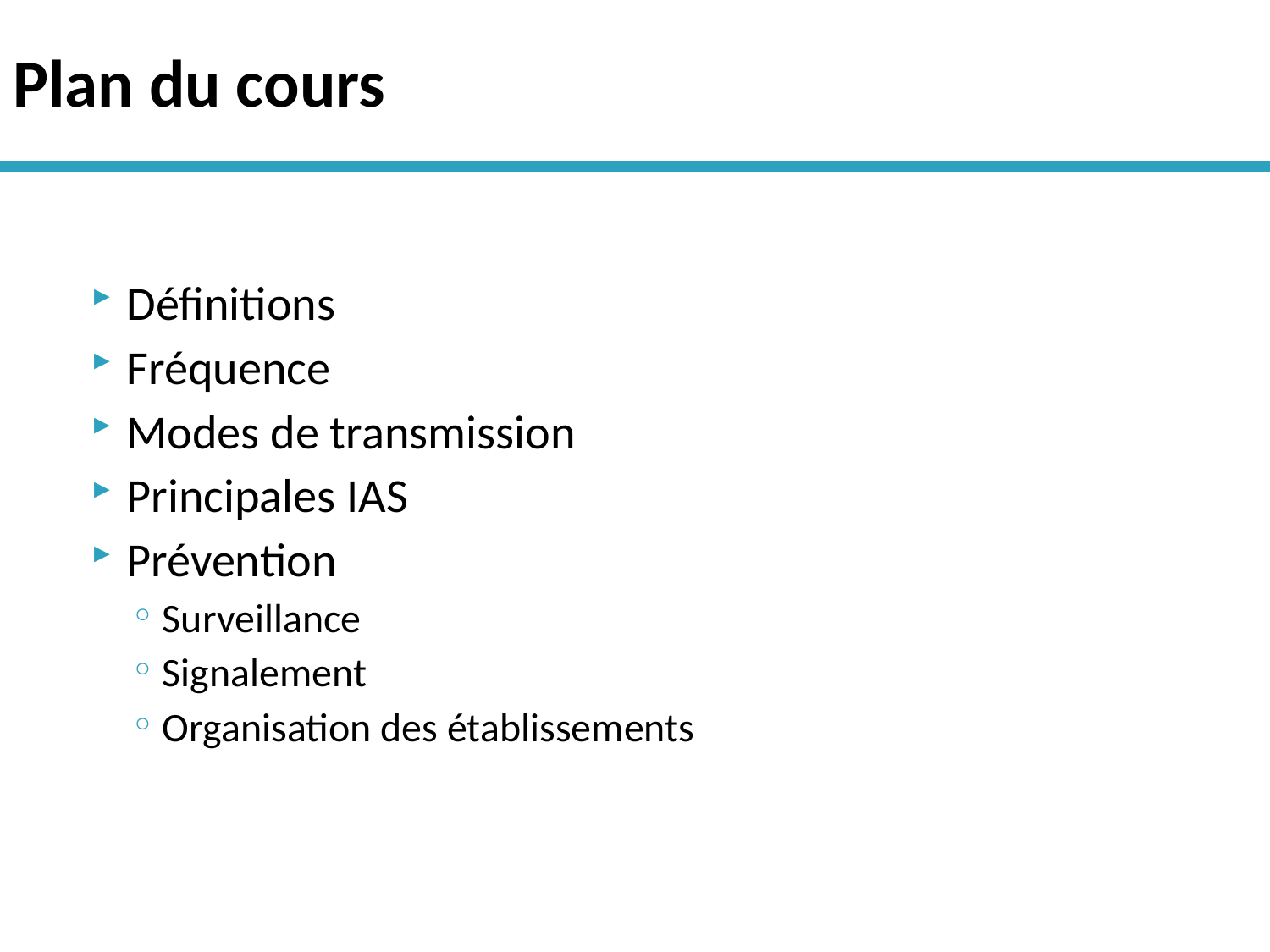

# Plan du cours
Définitions
Fréquence
Modes de transmission
Principales IAS
Prévention
Surveillance
Signalement
Organisation des établissements